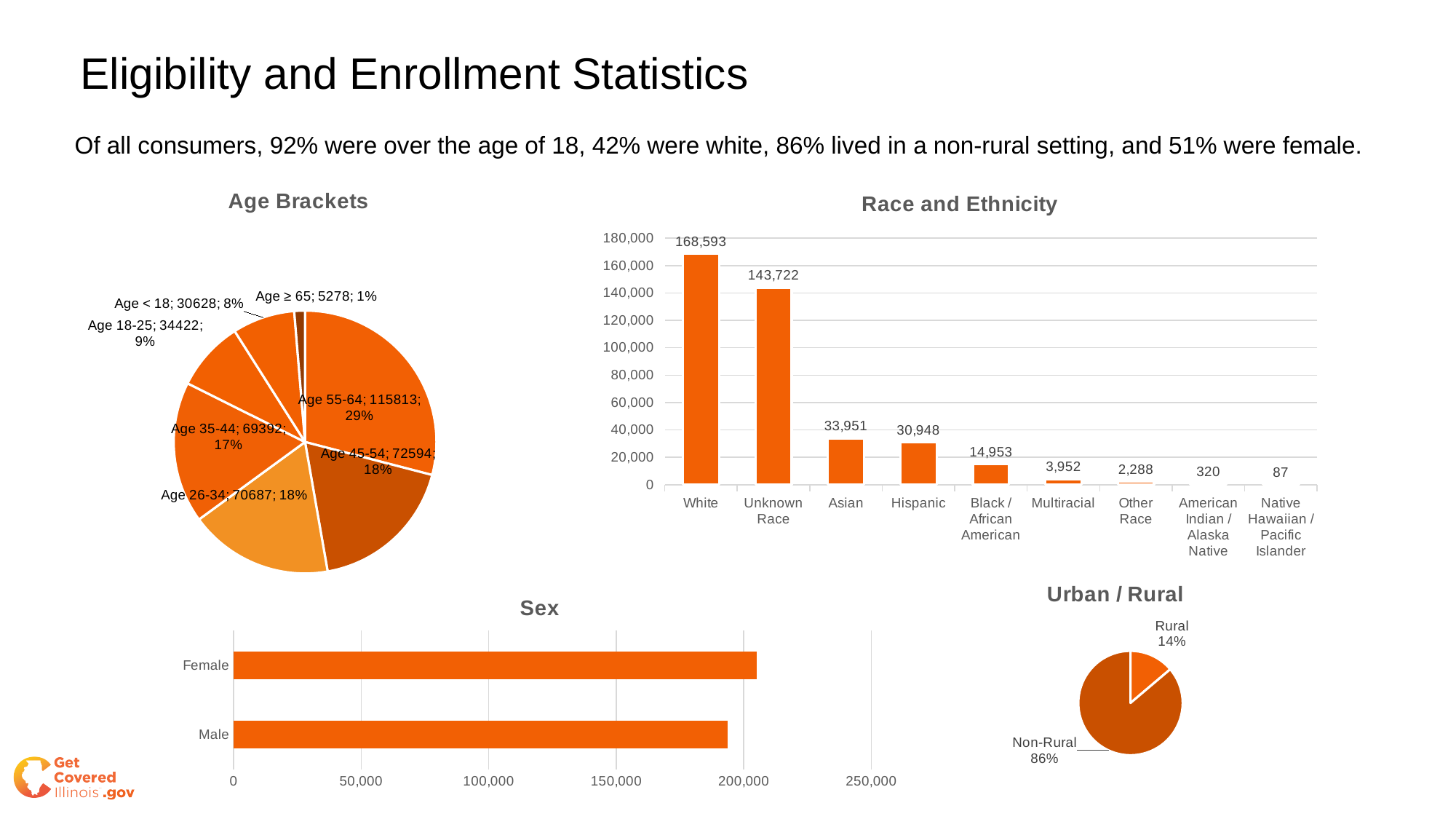

# Eligibility and Enrollment Statistics
Of all consumers, 92% were over the age of 18, 42% were white, 86% lived in a non-rural setting, and 51% were female.

### Chart: Age Brackets

| Category |  |
|---|---|
| Age 55-64 | 115813.0 |
| Age 45-54 | 72594.0 |
| Age 26-34 | 70687.0 |
| Age 35-44 | 69392.0 |
| Age 18-25 | 34422.0 |
| Age < 18 | 30628.0 |
| Age ≥ 65 | 5278.0 |

### Chart: Race and Ethnicity

| Category |  |
|---|---|
| White | 168593.0 |
| Unknown Race | 143722.0 |
| Asian | 33951.0 |
| Hispanic | 30948.0 |
| Black / African American | 14953.0 |
| Multiracial | 3952.0 |
| Other Race | 2288.0 |
| American Indian / Alaska Native | 320.0 |
| Native Hawaiian / Pacific Islander | 87.0 |

### Chart: Urban / Rural

| Category |  |
|---|---|
| Rural | 55038.0 |
| Non-Rural | 343776.0 |

### Chart:

| Category | Sex |
|---|---|
| Male | 193740.0 |
| Female | 205074.0 |